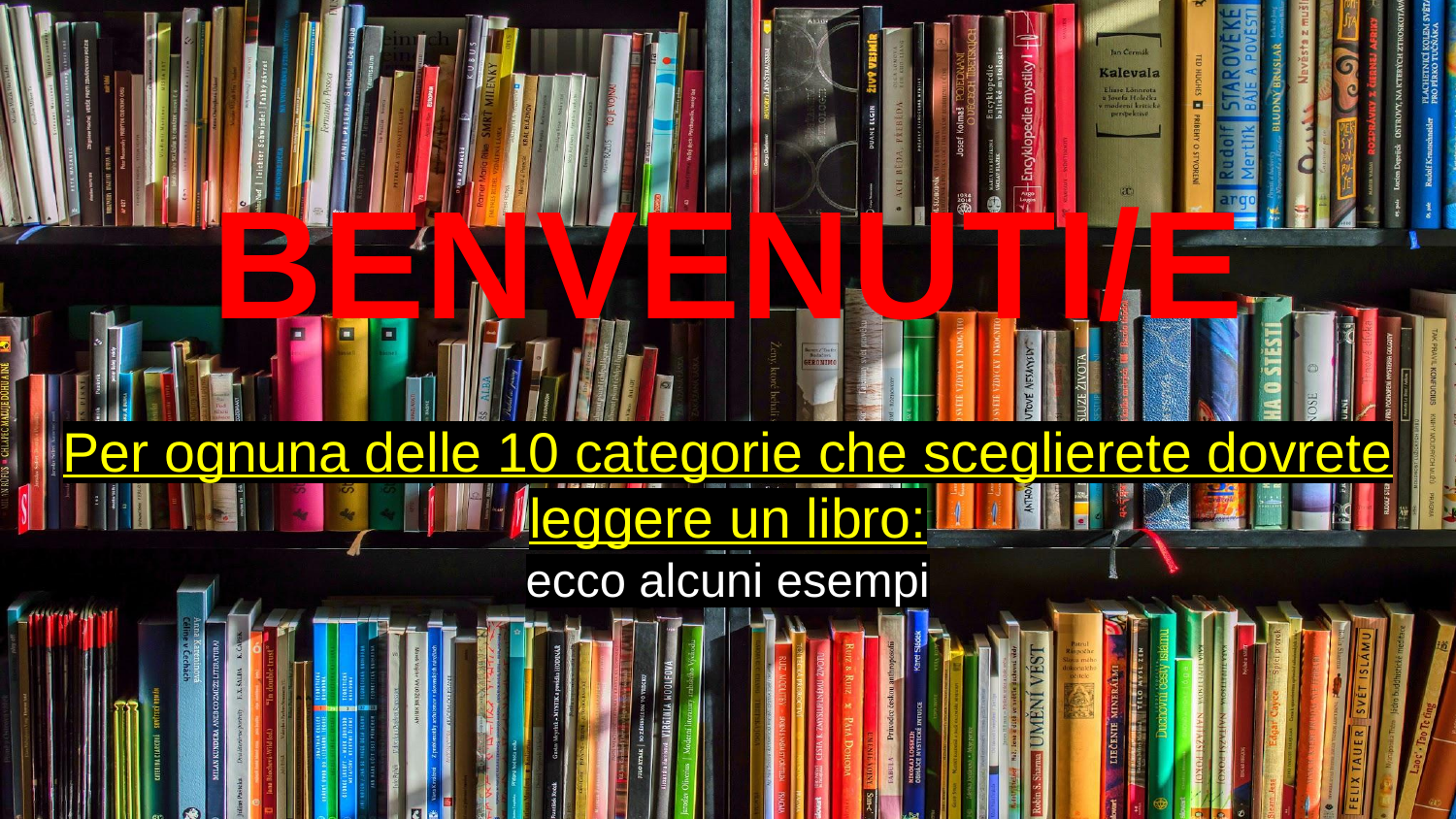

# BENVENUTI/E

Per ognuna delle 10 categorie che sceglierete dovrete leggere un libro:
ecco alcuni esempi